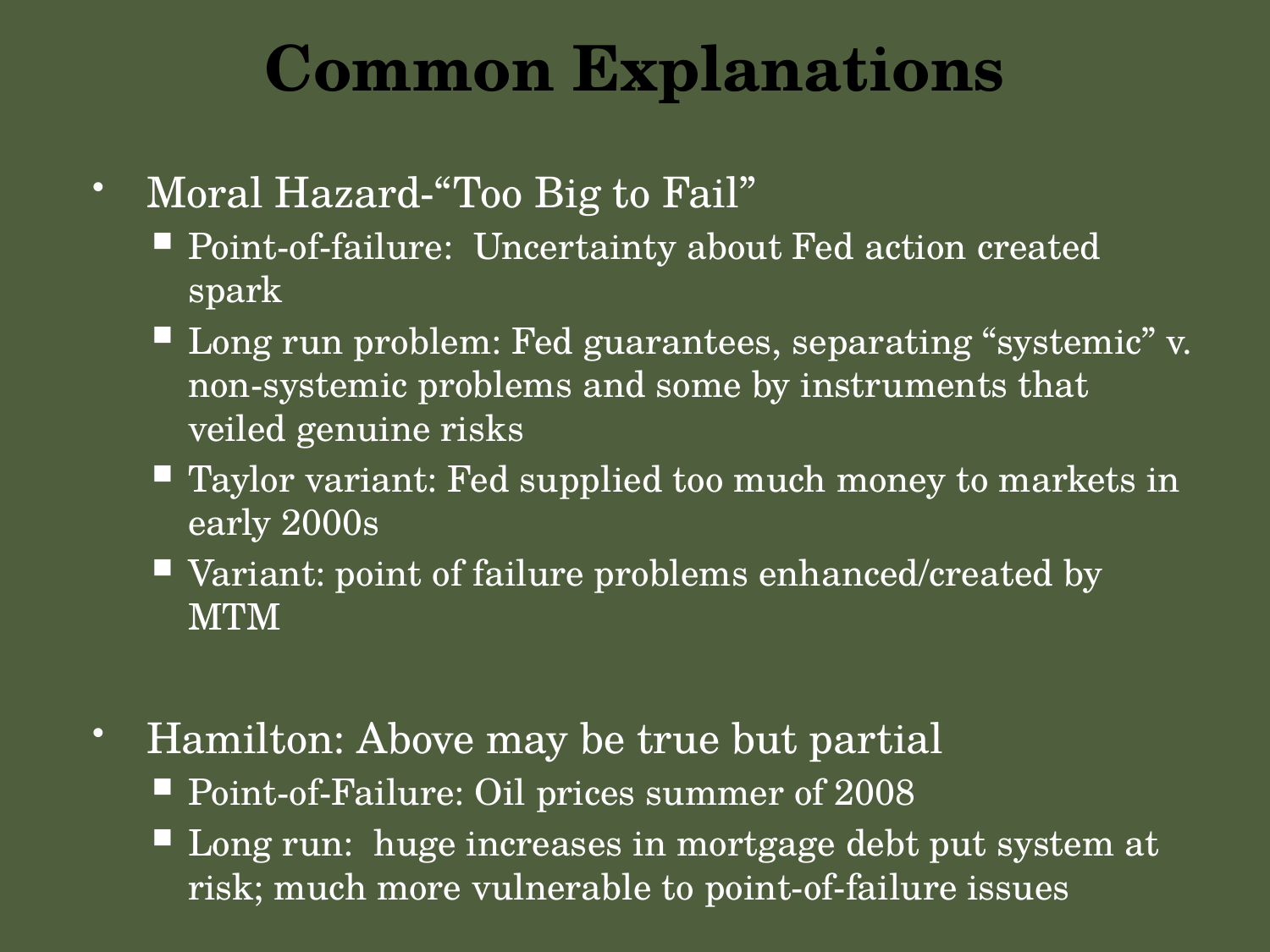

# Common Explanations
Moral Hazard-“Too Big to Fail”
Point-of-failure:  Uncertainty about Fed action created spark
Long run problem: Fed guarantees, separating “systemic” v. non-systemic problems and some by instruments that veiled genuine risks
Taylor variant: Fed supplied too much money to markets in early 2000s
Variant: point of failure problems enhanced/created by MTM

Hamilton: Above may be true but partial
Point-of-Failure: Oil prices summer of 2008
Long run:  huge increases in mortgage debt put system at risk; much more vulnerable to point-of-failure issues